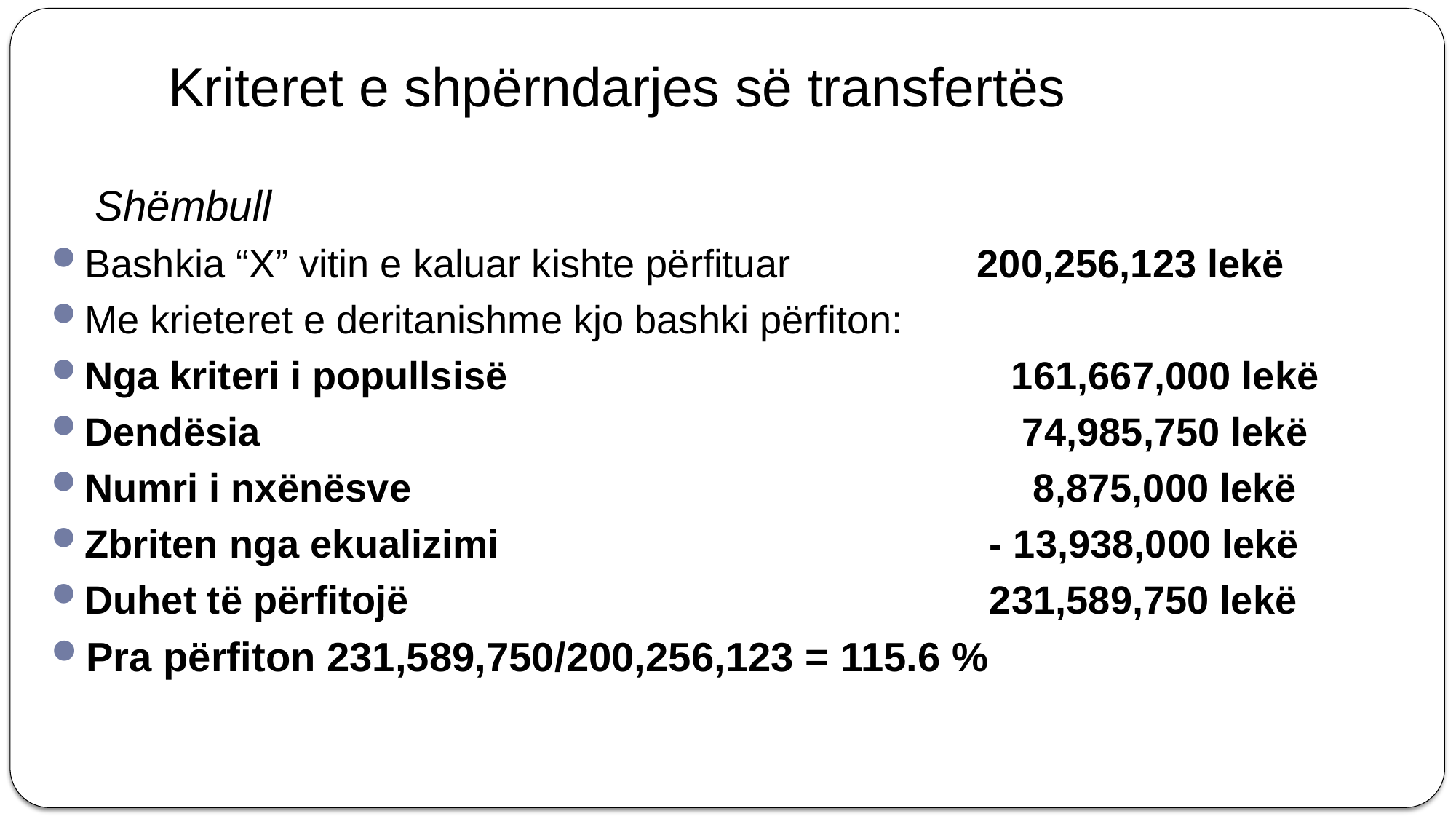

# Kriteret e shpërndarjes së transfertës
    Shëmbull
Bashkia “X” vitin e kaluar kishte përfituar                 200,256,123 lekë
Me krieteret e deritanishme kjo bashki përfiton:
Nga kriteri i popullsisë     			               161,667,000 lekë
Dendësia                            		                          74,985,750 lekë
Numri i nxënësve              			                 8,875,000 lekë
Zbriten nga ekualizimi       		                       - 13,938,000 lekë
Duhet të përfitojë              			             231,589,750 lekë
Pra përfiton 231,589,750/200,256,123 = 115.6 %